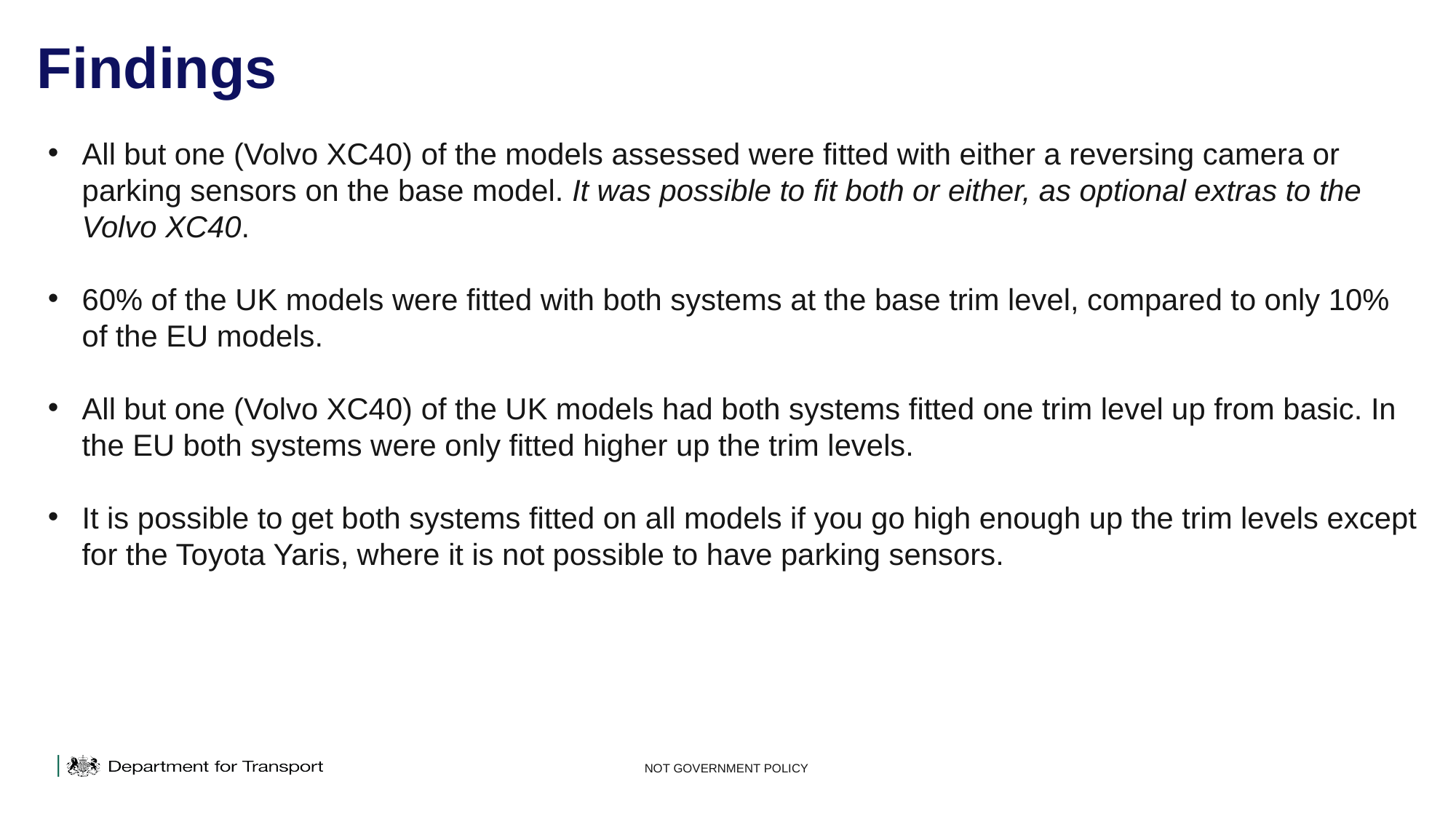

# Findings
All but one (Volvo XC40) of the models assessed were fitted with either a reversing camera or parking sensors on the base model. It was possible to fit both or either, as optional extras to the Volvo XC40.

60% of the UK models were fitted with both systems at the base trim level, compared to only 10% of the EU models.

All but one (Volvo XC40) of the UK models had both systems fitted one trim level up from basic. In the EU both systems were only fitted higher up the trim levels.

It is possible to get both systems fitted on all models if you go high enough up the trim levels except for the Toyota Yaris, where it is not possible to have parking sensors.

NOT GOVERNMENT POLICY